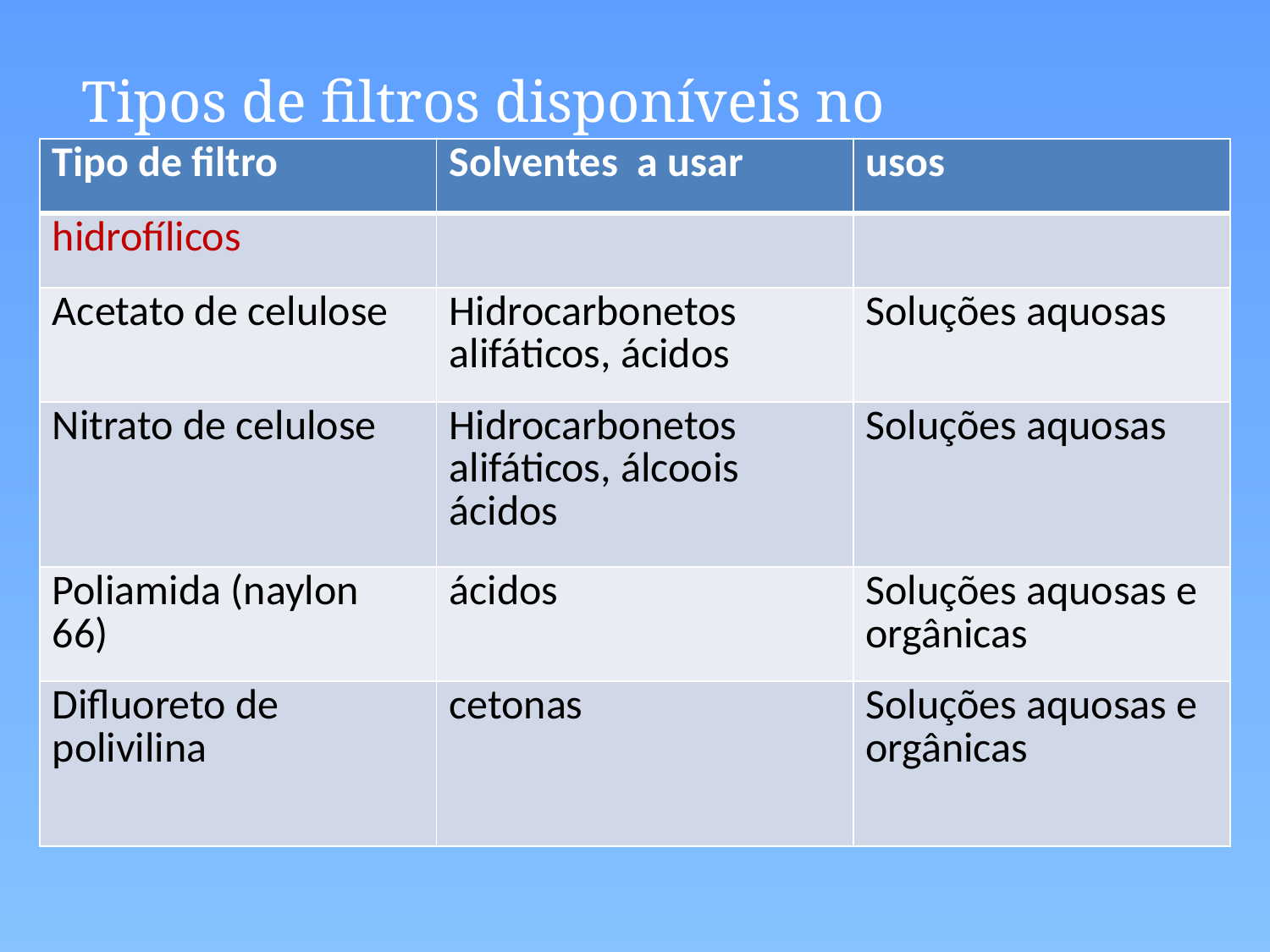

Tipos de filtros disponíveis no mercado
| Tipo de filtro | Solventes a usar | usos |
| --- | --- | --- |
| hidrofílicos |  |  |
| Acetato de celulose | Hidrocarbonetos alifáticos, ácidos | Soluções aquosas |
| Nitrato de celulose | Hidrocarbonetos alifáticos, álcoois ácidos | Soluções aquosas |
| Poliamida (naylon 66) | ácidos | Soluções aquosas e orgânicas |
| Difluoreto de polivilina | cetonas | Soluções aquosas e orgânicas |